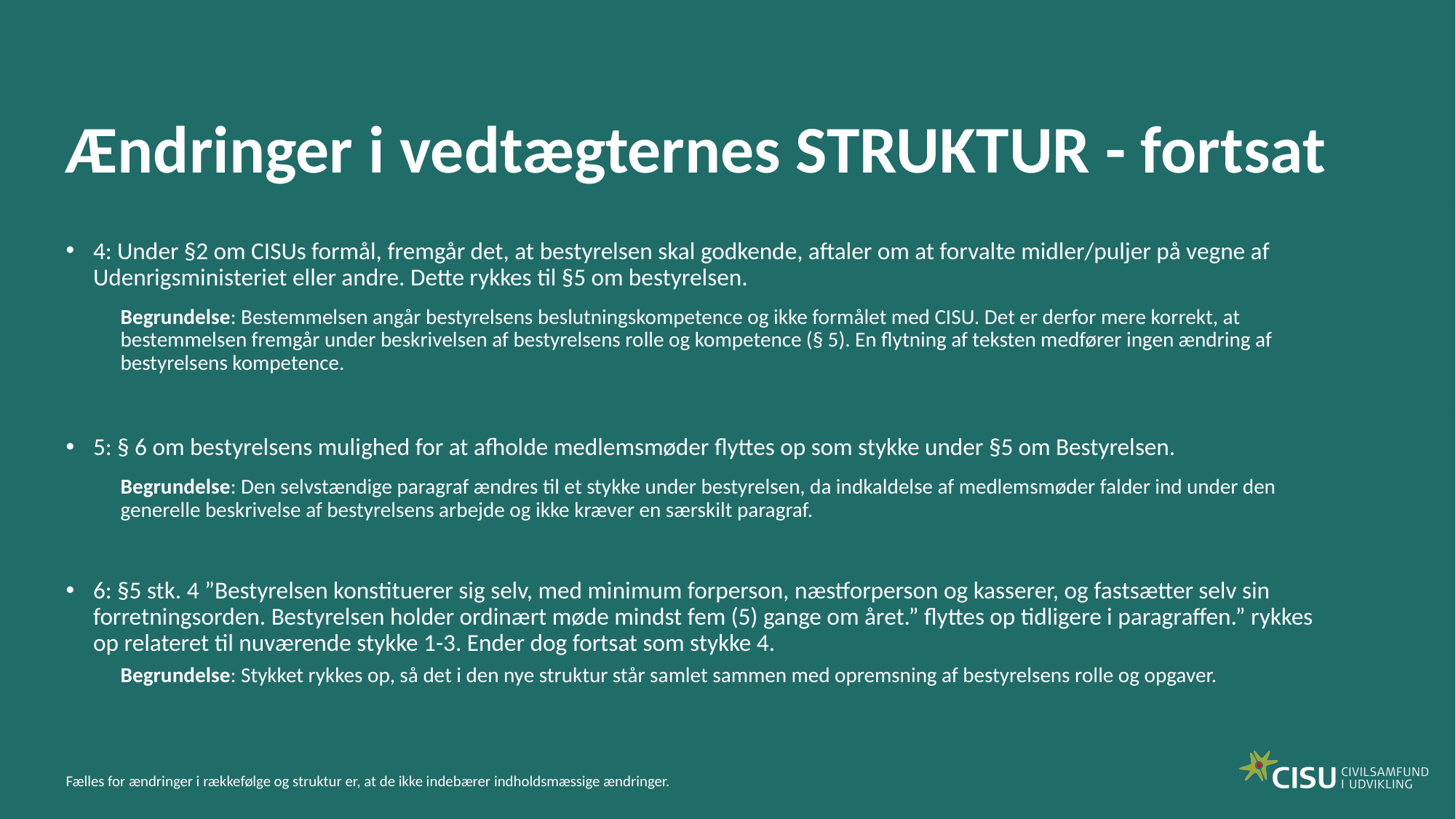

# Ændringer i vedtægternes STRUKTUR - fortsat

4: Under §2 om CISUs formål, fremgår det, at bestyrelsen skal godkende, aftaler om at forvalte midler/puljer på vegne af Udenrigsministeriet eller andre. Dette rykkes til §5 om bestyrelsen.
Begrundelse: Bestemmelsen angår bestyrelsens beslutningskompetence og ikke formålet med CISU. Det er derfor mere korrekt, at bestemmelsen fremgår under beskrivelsen af bestyrelsens rolle og kompetence (§ 5). En flytning af teksten medfører ingen ændring af bestyrelsens kompetence.

5: § 6 om bestyrelsens mulighed for at afholde medlemsmøder flyttes op som stykke under §5 om Bestyrelsen.
Begrundelse: Den selvstændige paragraf ændres til et stykke under bestyrelsen, da indkaldelse af medlemsmøder falder ind under den generelle beskrivelse af bestyrelsens arbejde og ikke kræver en særskilt paragraf.

6: §5 stk. 4 ”Bestyrelsen konstituerer sig selv, med minimum forperson, næstforperson og kasserer, og fastsætter selv sin forretningsorden. Bestyrelsen holder ordinært møde mindst fem (5) gange om året.” flyttes op tidligere i paragraffen.” rykkes op relateret til nuværende stykke 1-3. Ender dog fortsat som stykke 4.
Begrundelse: Stykket rykkes op, så det i den nye struktur står samlet sammen med opremsning af bestyrelsens rolle og opgaver.

Fælles for ændringer i rækkefølge og struktur er, at de ikke indebærer indholdsmæssige ændringer.